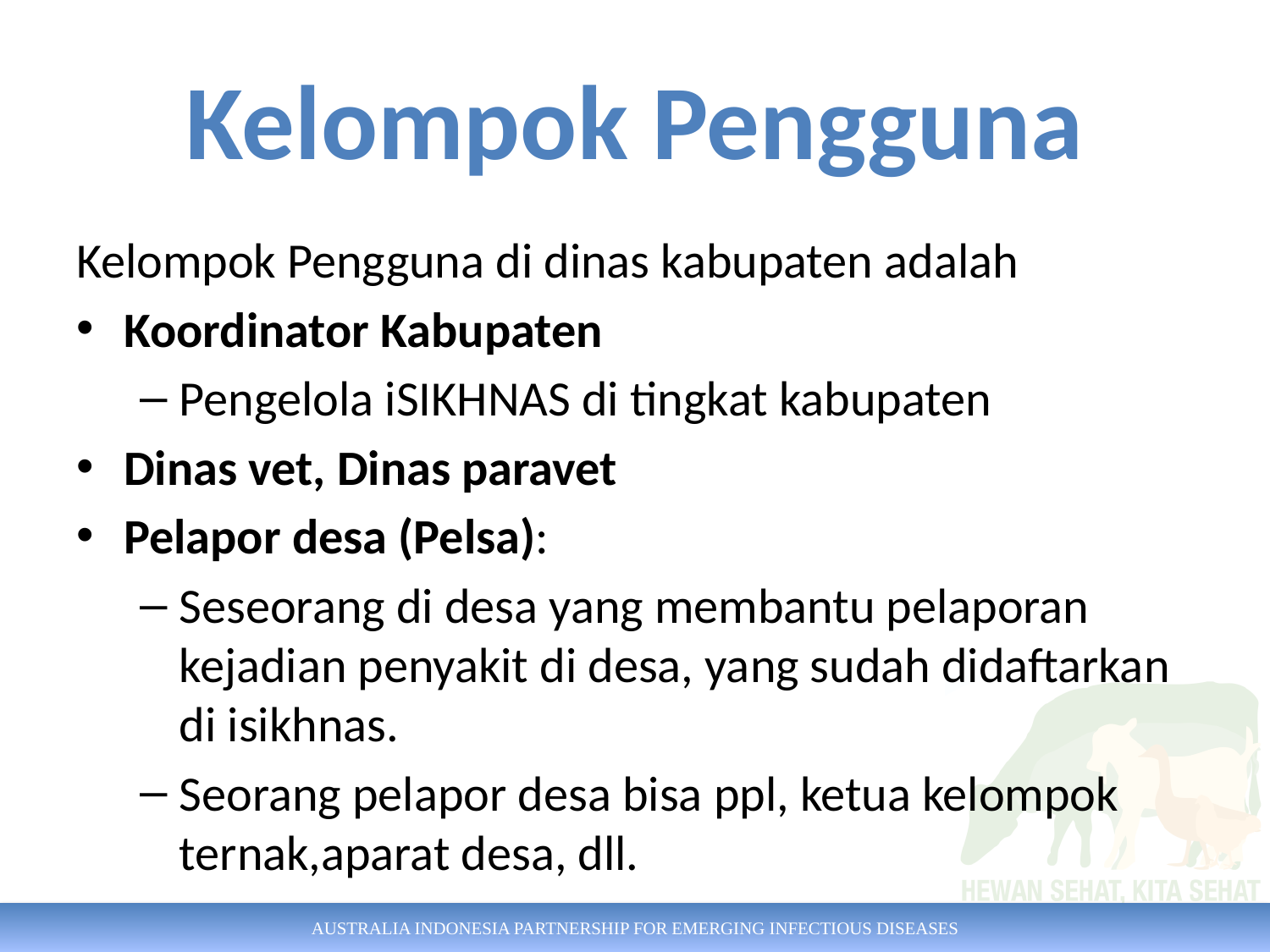

# Kelompok Pengguna
Kelompok Pengguna di dinas kabupaten adalah
Koordinator Kabupaten
Pengelola iSIKHNAS di tingkat kabupaten
Dinas vet, Dinas paravet
Pelapor desa (Pelsa):
Seseorang di desa yang membantu pelaporan kejadian penyakit di desa, yang sudah didaftarkan di isikhnas.
Seorang pelapor desa bisa ppl, ketua kelompok ternak,aparat desa, dll.